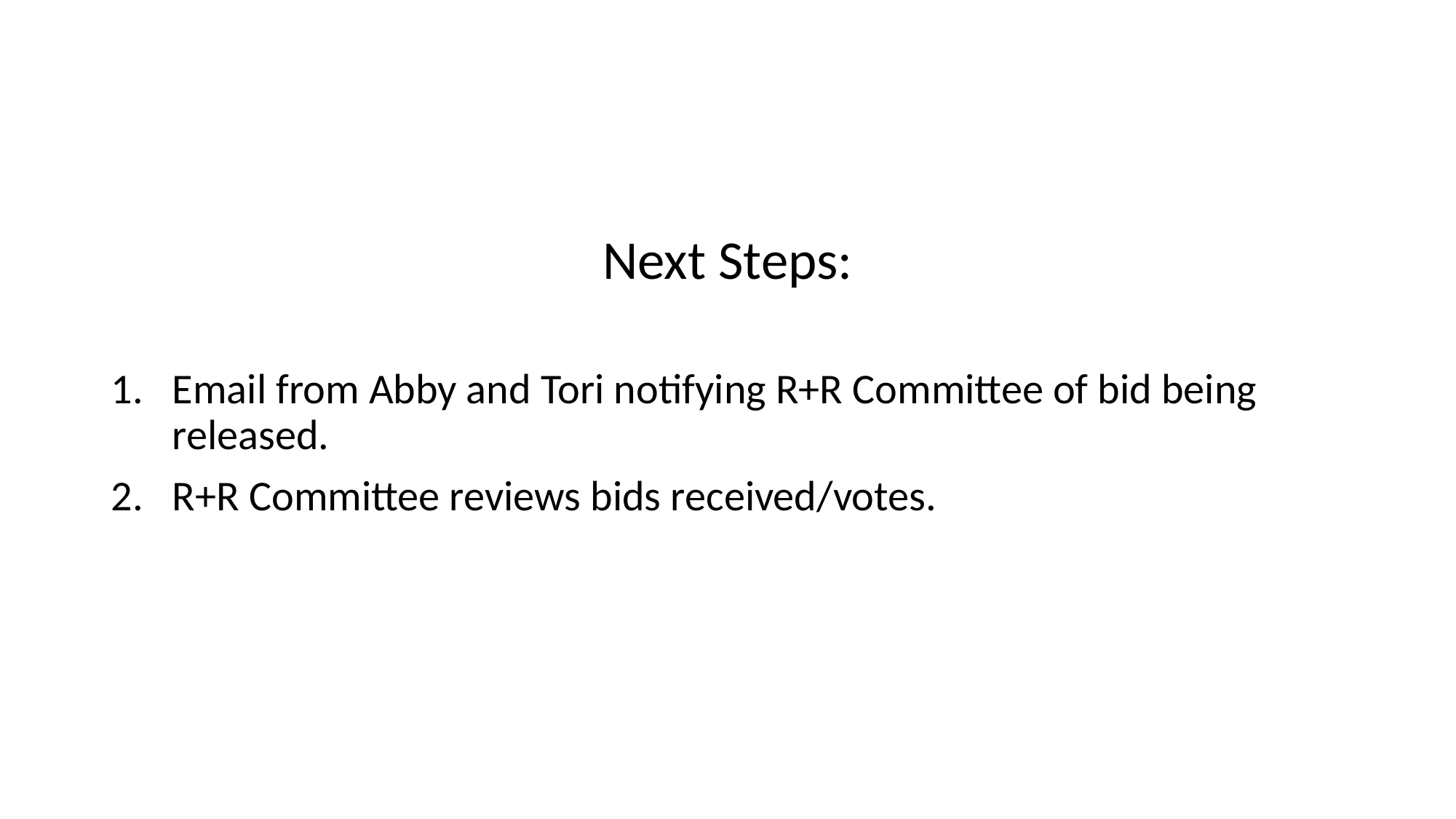

Next Steps:

Email from Abby and Tori notifying R+R Committee of bid being released.
R+R Committee reviews bids received/votes.